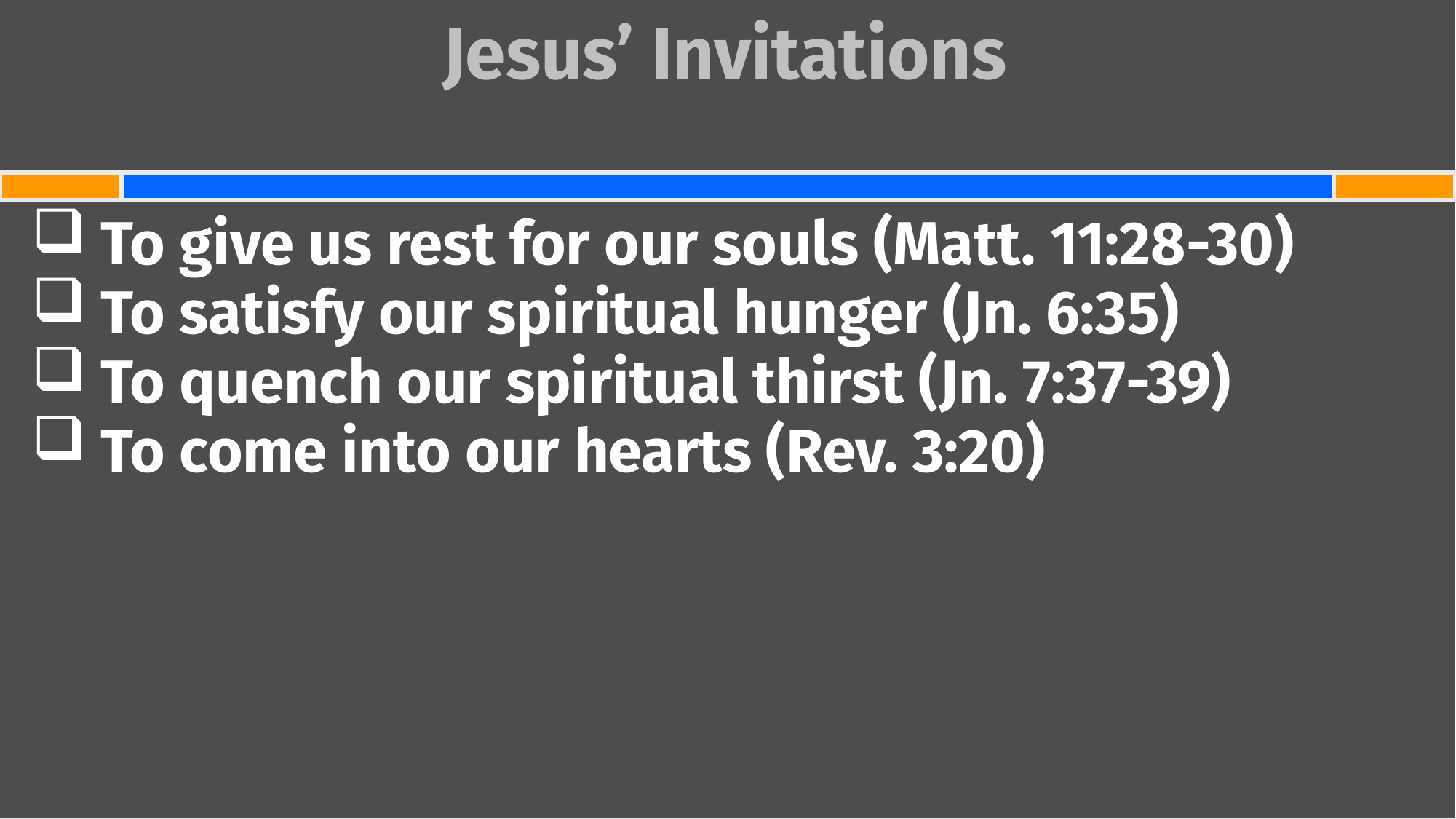

Jesus’ Invitations
#

To give us rest for our souls (Matt. 11:28-30)
To satisfy our spiritual hunger (Jn. 6:35)
To quench our spiritual thirst (Jn. 7:37-39)
To come into our hearts (Rev. 3:20)